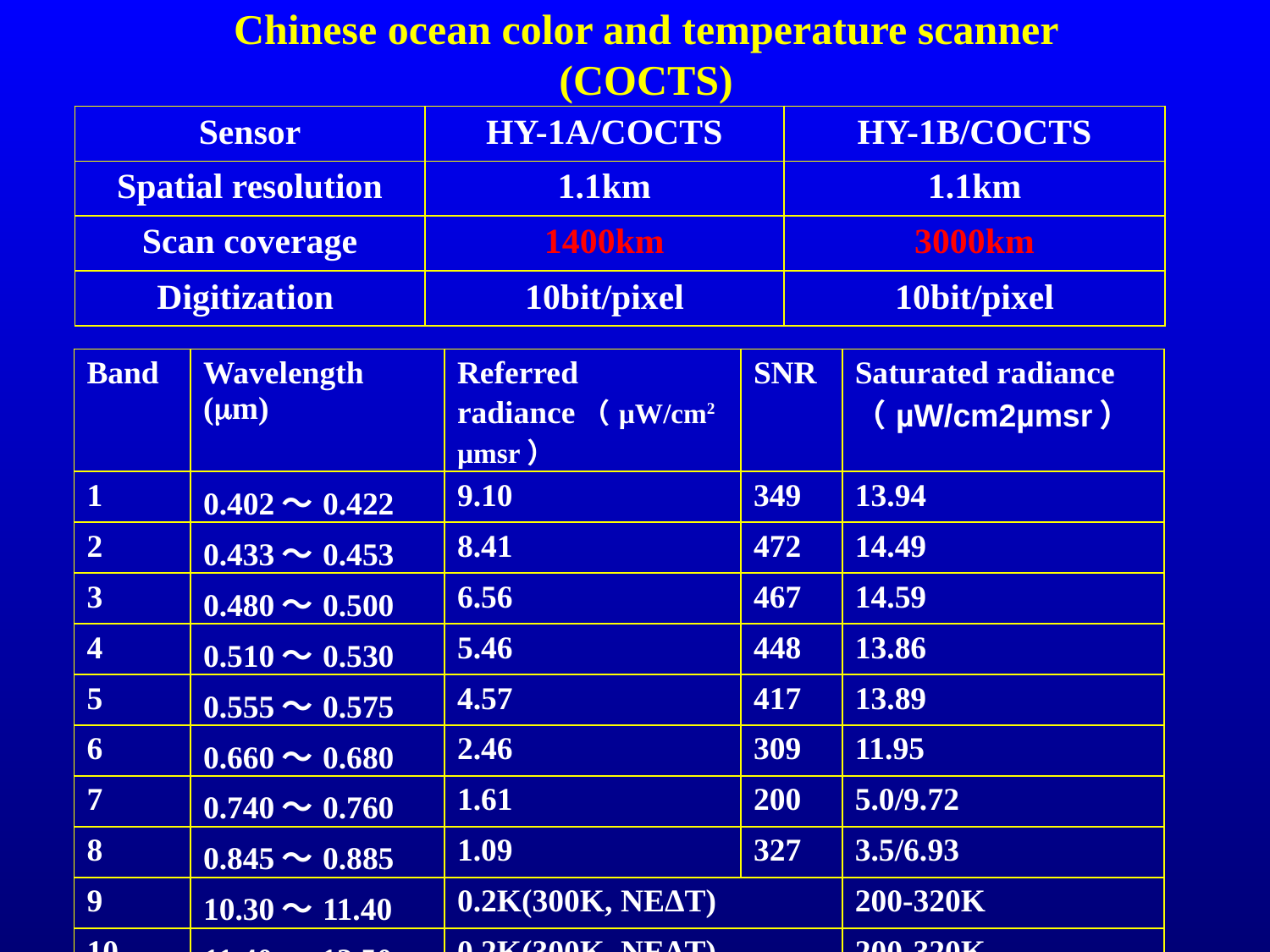

Chinese ocean color and temperature scanner (COCTS)
| Sensor | HY-1A/COCTS | HY-1B/COCTS |
| --- | --- | --- |
| Spatial resolution | 1.1km | 1.1km |
| Scan coverage | 1400km | 3000km |
| Digitization | 10bit/pixel | 10bit/pixel |
| Band | Wavelength (μm) | Referred radiance（µW/cm2µmsr） | SNR | Saturated radiance （µW/cm2µmsr） |
| --- | --- | --- | --- | --- |
| 1 | 0.402～0.422 | 9.10 | 349 | 13.94 |
| 2 | 0.433～0.453 | 8.41 | 472 | 14.49 |
| 3 | 0.480～0.500 | 6.56 | 467 | 14.59 |
| 4 | 0.510～0.530 | 5.46 | 448 | 13.86 |
| 5 | 0.555～0.575 | 4.57 | 417 | 13.89 |
| 6 | 0.660～0.680 | 2.46 | 309 | 11.95 |
| 7 | 0.740～0.760 | 1.61 | 200 | 5.0/9.72 |
| 8 | 0.845～0.885 | 1.09 | 327 | 3.5/6.93 |
| 9 | 10.30～11.40 | 0.2K(300K, NEΔT) |  | 200-320K |
| 10 | 11.40～12.50 | 0.2K(300K, NEΔT) |  | 200-320K |